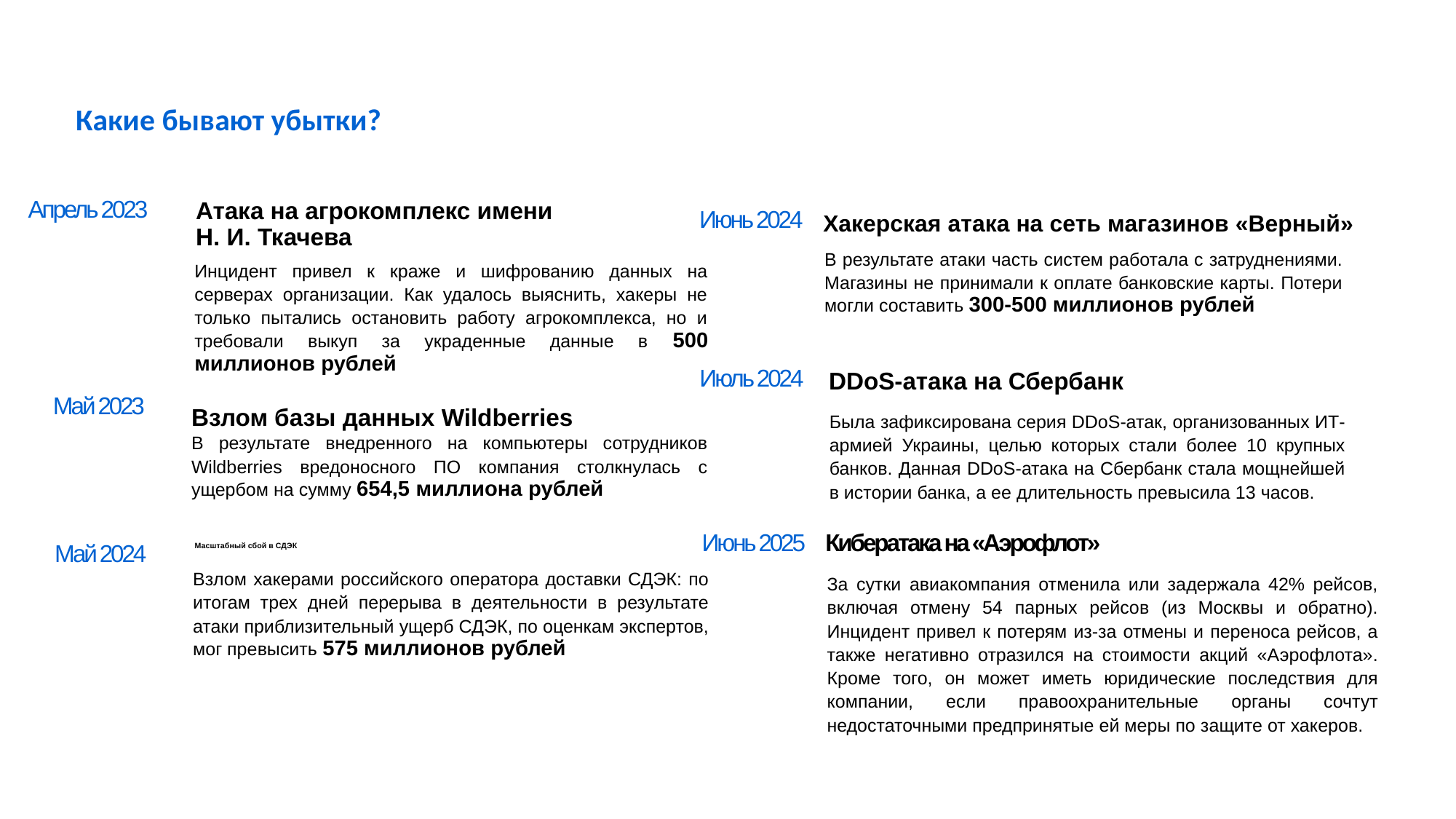

# Какие бывают убытки?
Атака на агрокомплекс имени
Н. И. Ткачева
Хакерская атака на сеть магазинов «Верный»

Апрель 2023
Июнь 2024
В результате атаки часть систем работала с затруднениями. Магазины не принимали к оплате банковские карты. Потери могли составить 300-500 миллионов рублей

Инцидент привел к краже и шифрованию данных на серверах организации. Как удалось выяснить, хакеры не только пытались остановить работу агрокомплекса, но и требовали выкуп за украденные данные в 500 миллионов рублей
DDoS-атака на Сбербанк
Июль 2024
Взлом базы данных Wildberries
Май 2023
Была зафиксирована серия DDoS-атак, организованных ИТ-армией Украины, целью которых стали более 10 крупных банков. Данная DDoS-атака на Сбербанк стала мощнейшей в истории банка, а ее длительность превысила 13 часов.
В результате внедренного на компьютеры сотрудников Wildberries вредоносного ПО компания столкнулась с ущербом на сумму 654,5 миллиона рублей
Масштабный сбой в СДЭК

Июнь 2025
Кибератака на «Аэрофлот»
Май 2024
Взлом хакерами российского оператора доставки СДЭК: по итогам трех дней перерыва в деятельности в результате атаки приблизительный ущерб СДЭК, по оценкам экспертов, мог превысить 575 миллионов рублей

За сутки авиакомпания отменила или задержала 42% рейсов, включая отмену 54 парных рейсов (из Москвы и обратно). Инцидент привел к потерям из-за отмены и переноса рейсов, а также негативно отразился на стоимости акций «Аэрофлота». Кроме того, он может иметь юридические последствия для компании, если правоохранительные органы сочтут недостаточными предпринятые ей меры по защите от хакеров.